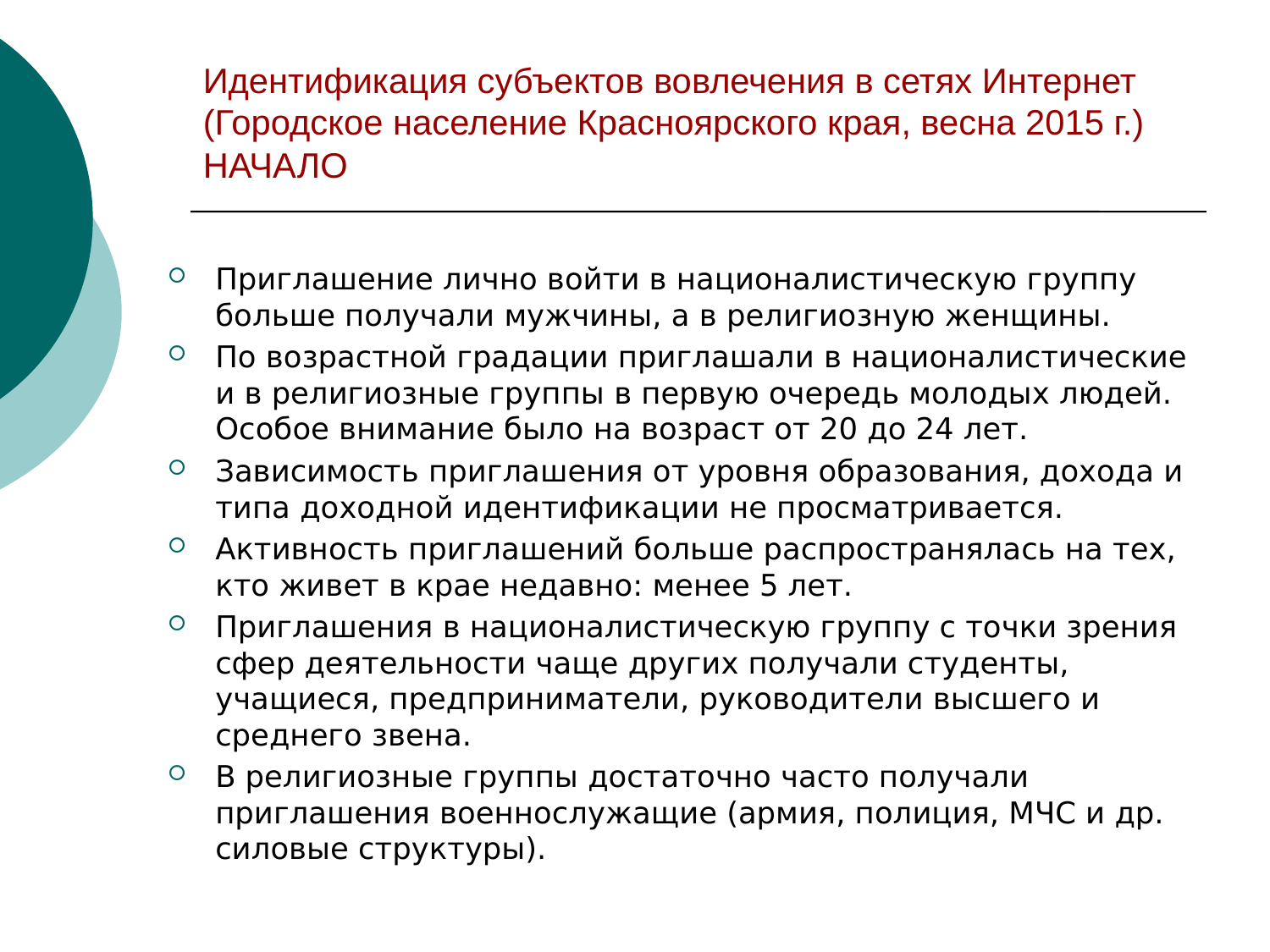

# Идентификация субъектов вовлечения в сетях Интернет (Городское население Красноярского края, весна 2015 г.) НАЧАЛО
Приглашение лично войти в националистическую группу больше получали мужчины, а в религиозную женщины.
По возрастной градации приглашали в националистические и в религиозные группы в первую очередь молодых людей. Особое внимание было на возраст от 20 до 24 лет.
Зависимость приглашения от уровня образования, дохода и типа доходной идентификации не просматривается.
Активность приглашений больше распространялась на тех, кто живет в крае недавно: менее 5 лет.
Приглашения в националистическую группу с точки зрения сфер деятельности чаще других получали студенты, учащиеся, предприниматели, руководители высшего и среднего звена.
В религиозные группы достаточно часто получали приглашения военнослужащие (армия, полиция, МЧС и др. силовые структуры).